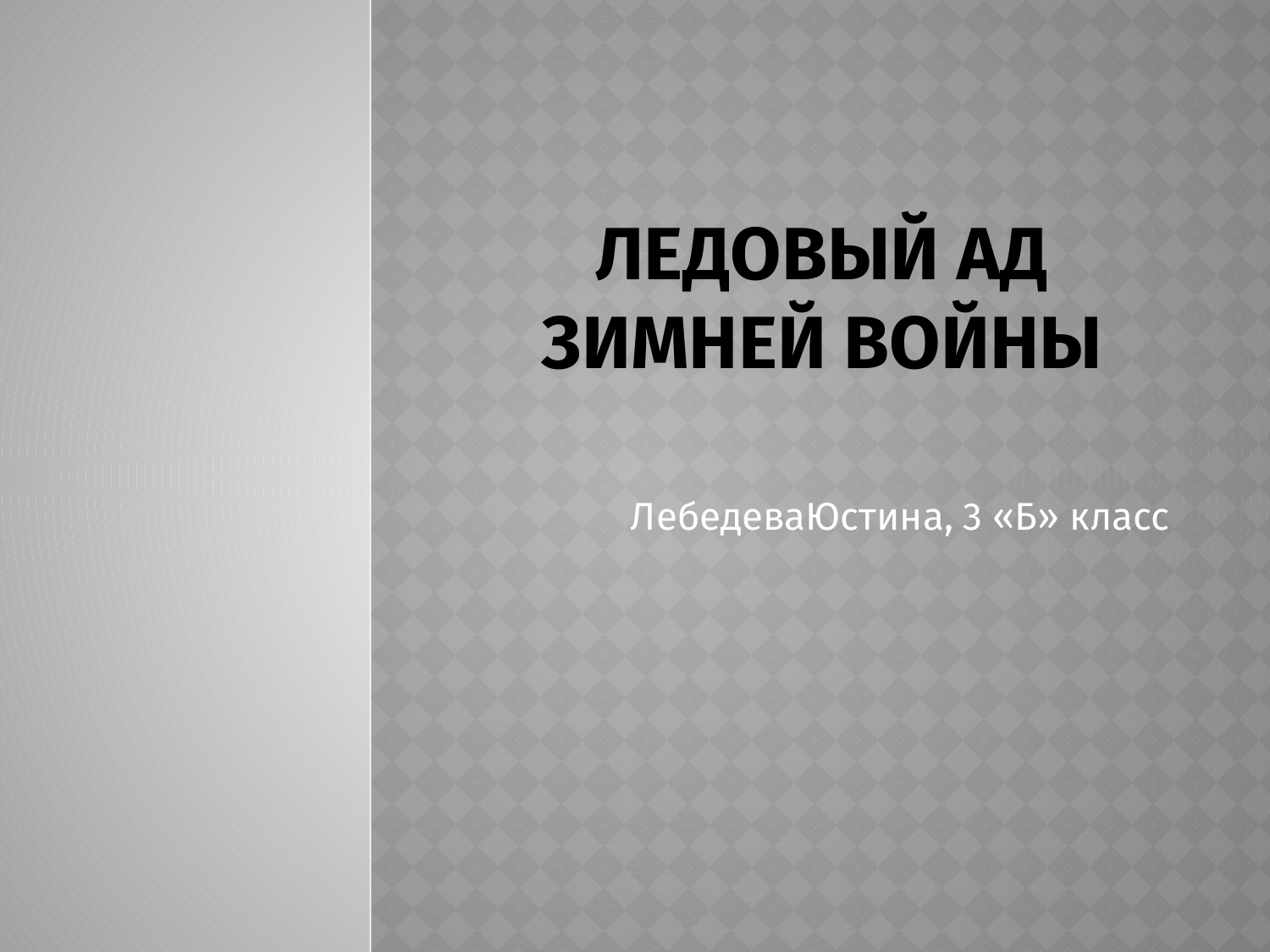

# Ледовый ад зимней войны
ЛебедеваЮстина, 3 «Б» класс